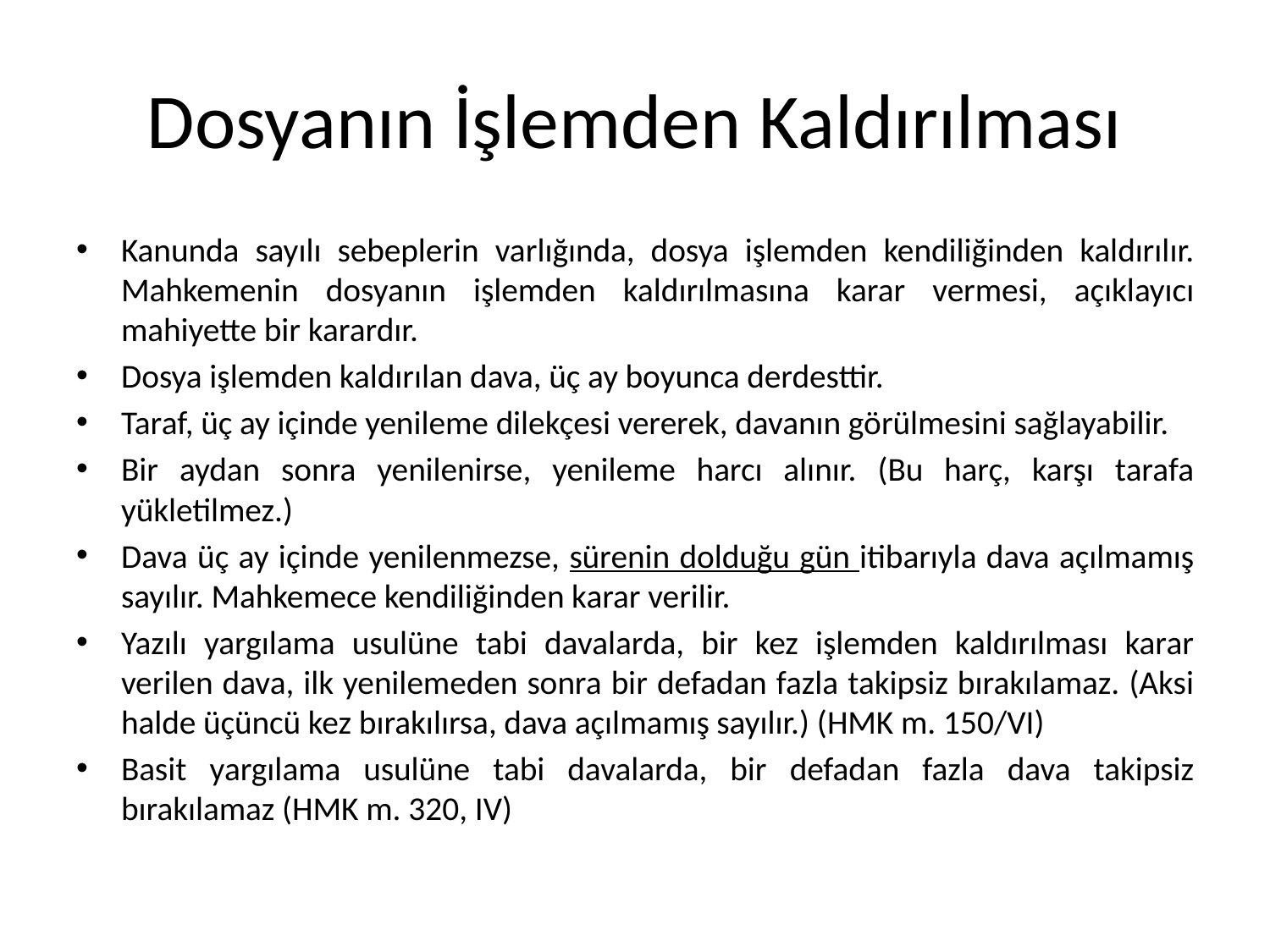

# Dosyanın İşlemden Kaldırılması
Kanunda sayılı sebeplerin varlığında, dosya işlemden kendiliğinden kaldırılır. Mahkemenin dosyanın işlemden kaldırılmasına karar vermesi, açıklayıcı mahiyette bir karardır.
Dosya işlemden kaldırılan dava, üç ay boyunca derdesttir.
Taraf, üç ay içinde yenileme dilekçesi vererek, davanın görülmesini sağlayabilir.
Bir aydan sonra yenilenirse, yenileme harcı alınır. (Bu harç, karşı tarafa yükletilmez.)
Dava üç ay içinde yenilenmezse, sürenin dolduğu gün itibarıyla dava açılmamış sayılır. Mahkemece kendiliğinden karar verilir.
Yazılı yargılama usulüne tabi davalarda, bir kez işlemden kaldırılması karar verilen dava, ilk yenilemeden sonra bir defadan fazla takipsiz bırakılamaz. (Aksi halde üçüncü kez bırakılırsa, dava açılmamış sayılır.) (HMK m. 150/VI)
Basit yargılama usulüne tabi davalarda, bir defadan fazla dava takipsiz bırakılamaz (HMK m. 320, IV)